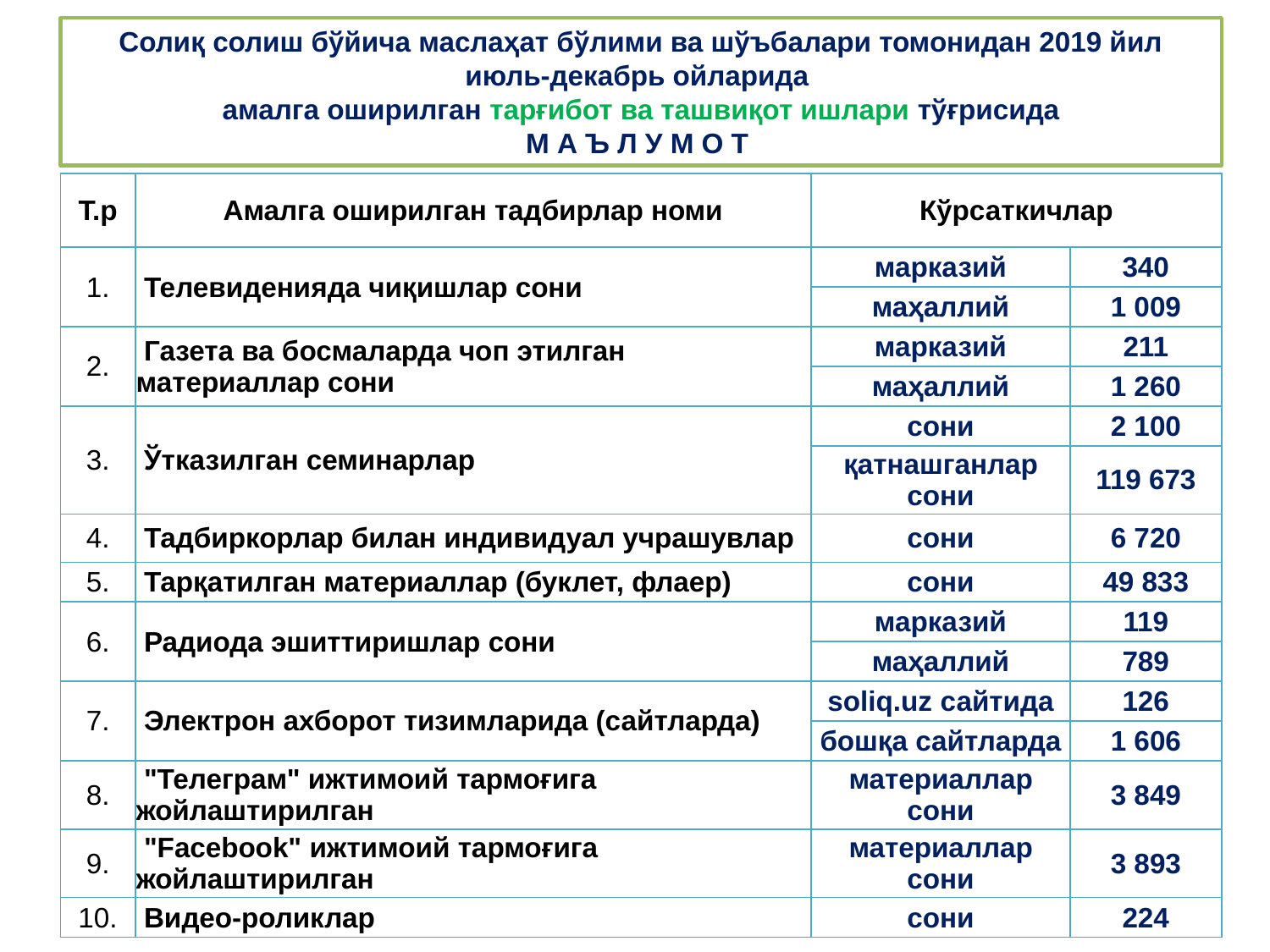

Солиқ солиш бўйича маслаҳат бўлими ва шўъбалари томонидан 2019 йил июль-декабрь ойларида
амалга оширилган тарғибот ва ташвиқот ишлари тўғрисида
М А Ъ Л У М О Т
| Т.р | Амалга оширилган тадбирлар номи | Кўрсаткичлар |  |
| --- | --- | --- | --- |
| 1. | Телевиденияда чиқишлар сони | марказий | 340 |
|  |  | маҳаллий | 1 009 |
| 2. | Газета ва босмаларда чоп этилган материаллар сони | марказий | 211 |
|  |  | маҳаллий | 1 260 |
| 3. | Ўтказилган семинарлар | сони | 2 100 |
|  |  | қатнашганлар сони | 119 673 |
| 4. | Тадбиркорлар билан индивидуал учрашувлар | сони | 6 720 |
| 5. | Тарқатилган материаллар (буклет, флаер) | сони | 49 833 |
| 6. | Радиода эшиттиришлар сони | марказий | 119 |
|  |  | маҳаллий | 789 |
| 7. | Электрон ахборот тизимларида (сайтларда) | soliq.uz сайтида | 126 |
|  |  | бошқа сайтларда | 1 606 |
| 8. | "Телеграм" ижтимоий тармоғига жойлаштирилган | материаллар сони | 3 849 |
| 9. | "Facebook" ижтимоий тармоғига жойлаштирилган | материаллар сони | 3 893 |
| 10. | Видео-роликлар | сони | 224 |